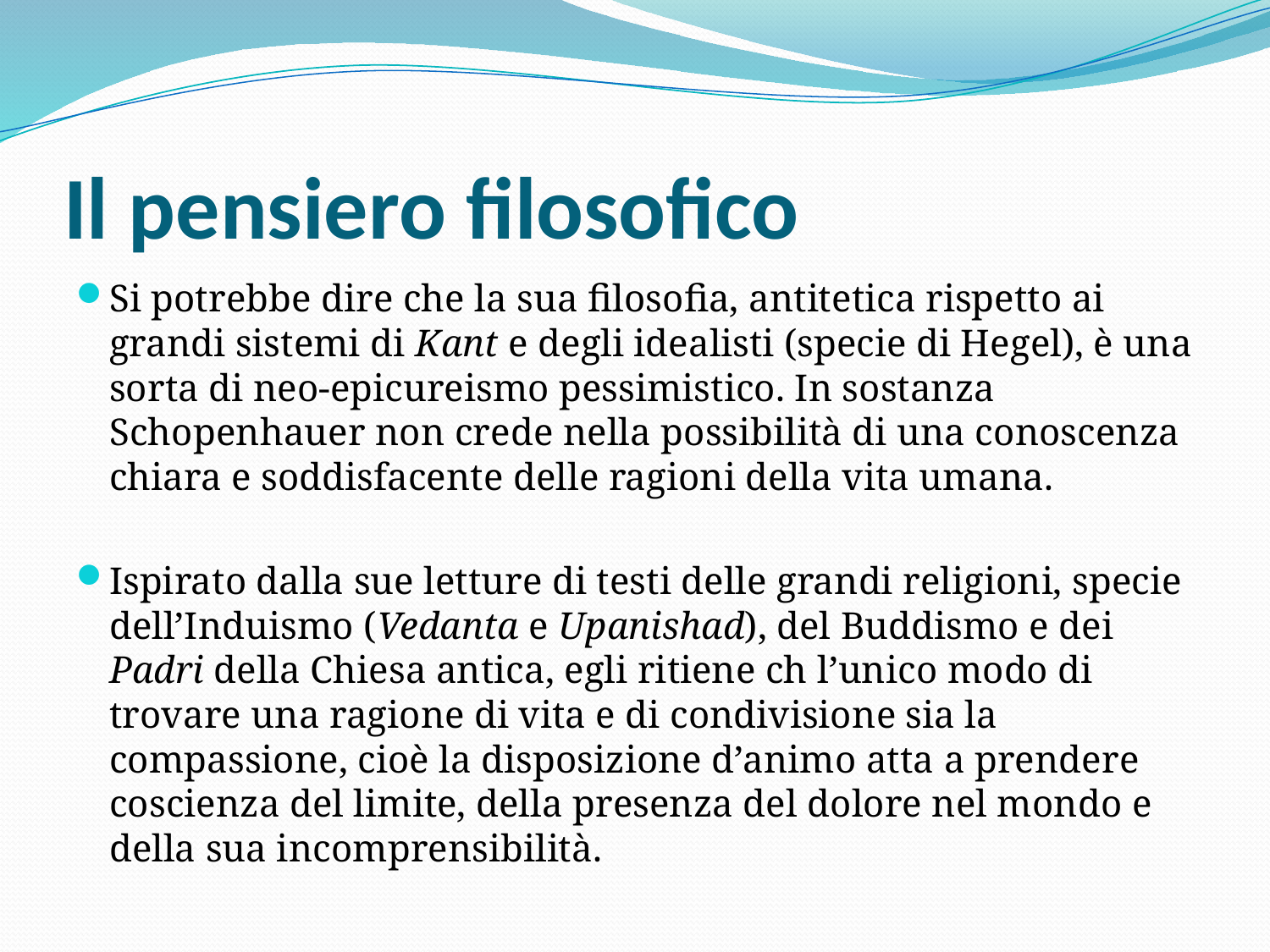

# Il pensiero filosofico
Si potrebbe dire che la sua filosofia, antitetica rispetto ai grandi sistemi di Kant e degli idealisti (specie di Hegel), è una sorta di neo-epicureismo pessimistico. In sostanza Schopenhauer non crede nella possibilità di una conoscenza chiara e soddisfacente delle ragioni della vita umana.

Ispirato dalla sue letture di testi delle grandi religioni, specie dell’Induismo (Vedanta e Upanishad), del Buddismo e dei Padri della Chiesa antica, egli ritiene ch l’unico modo di trovare una ragione di vita e di condivisione sia la compassione, cioè la disposizione d’animo atta a prendere coscienza del limite, della presenza del dolore nel mondo e della sua incomprensibilità.